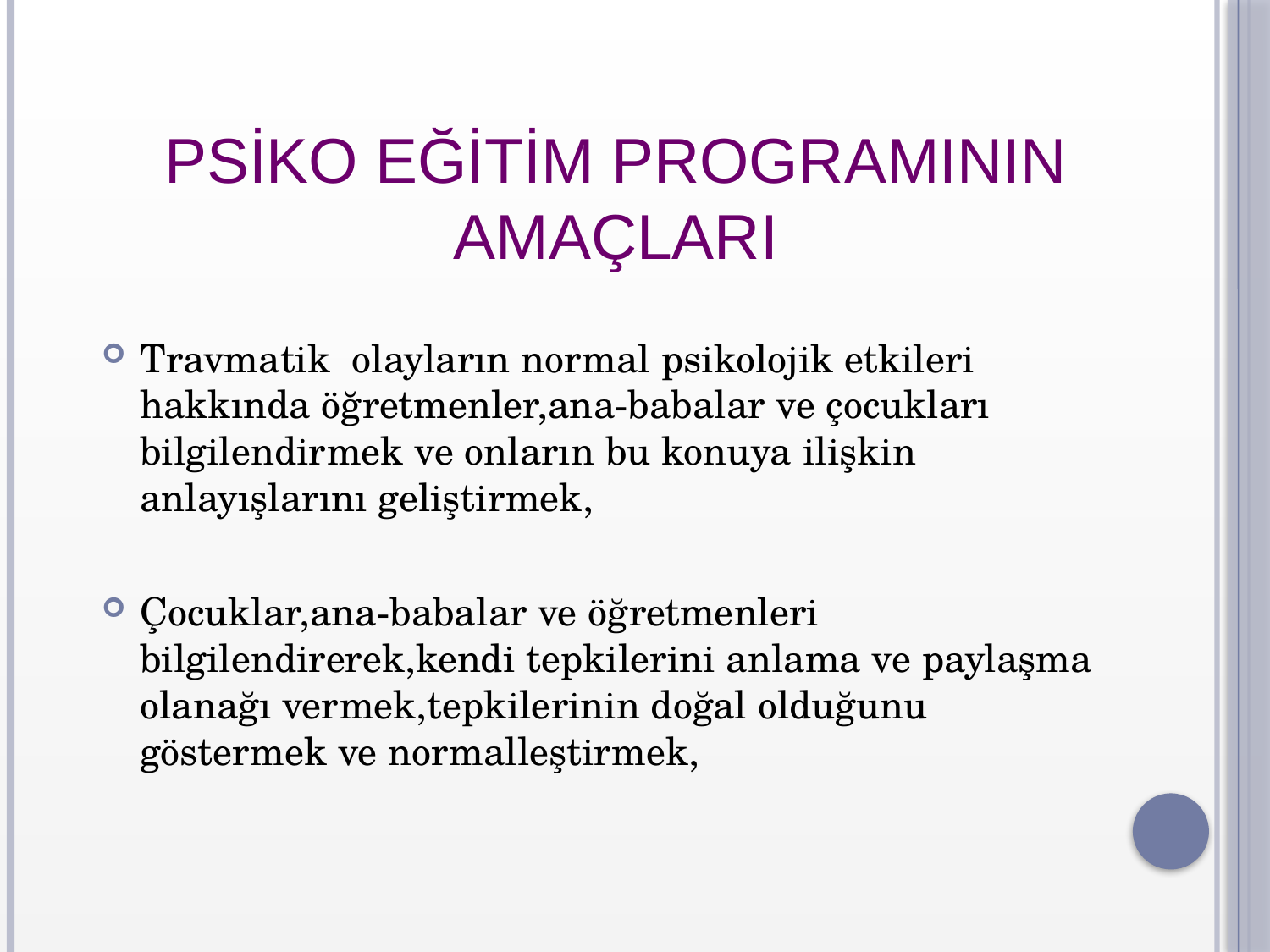

# PSİKO EĞİTİM PROGRAMININ AMAÇLARI
Travmatik  olayların normal psikolojik etkileri hakkında öğretmenler,ana-babalar ve çocukları bilgilendirmek ve onların bu konuya ilişkin anlayışlarını geliştirmek,

Çocuklar,ana-babalar ve öğretmenleri bilgilendirerek,kendi tepkilerini anlama ve paylaşma olanağı vermek,tepkilerinin doğal olduğunu göstermek ve normalleştirmek,